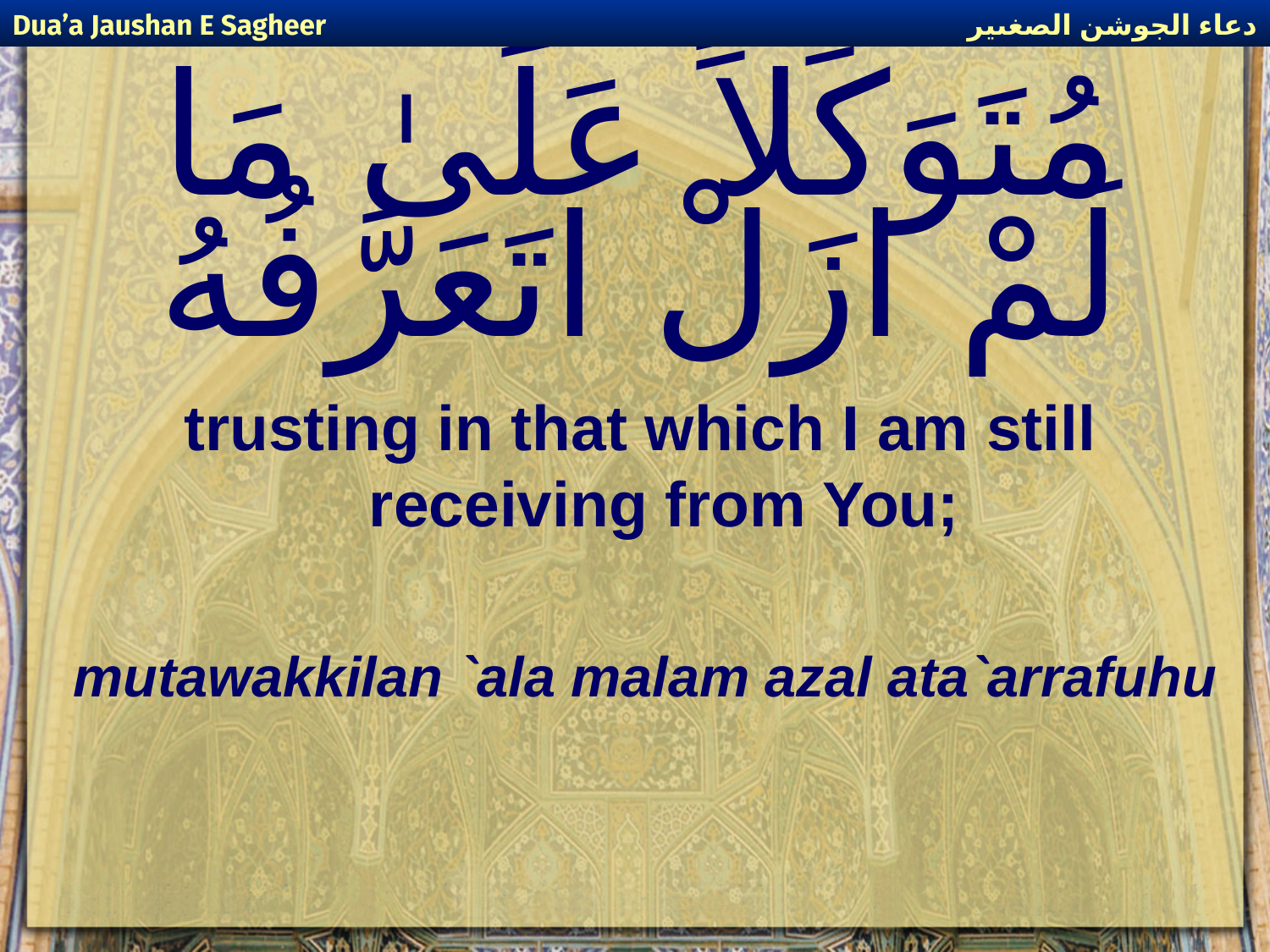

دعاء الجوشن الصغىير
Dua’a Jaushan E Sagheer
# مُتَوَكِّلاً عَلَىٰ مَا لَمْ ازَلْ اتَعَرَّفُهُ
trusting in that which I am still receiving from You;
mutawakkilan `ala malam azal ata`arrafuhu